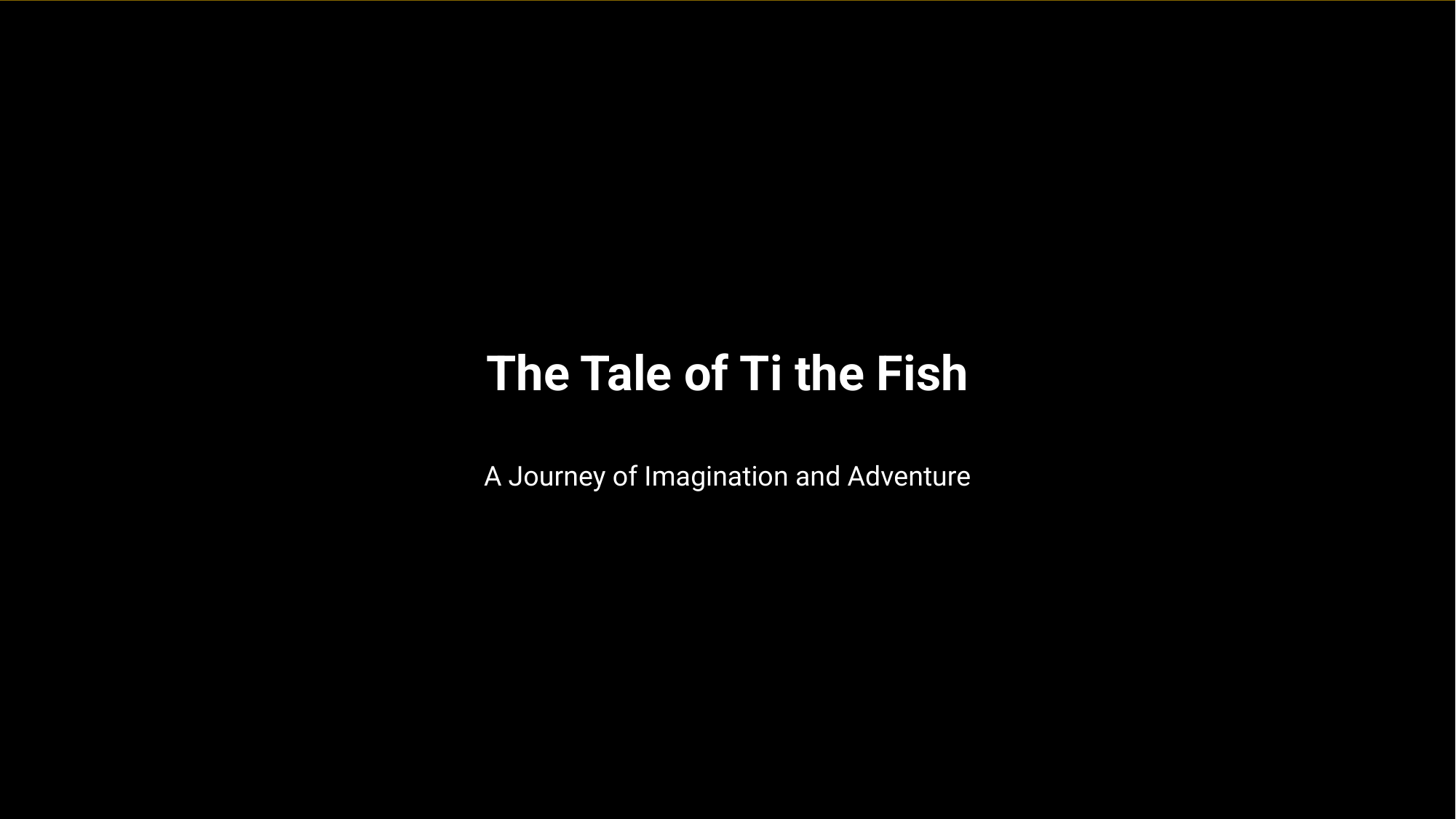

The Tale of Ti the Fish
A Journey of Imagination and Adventure